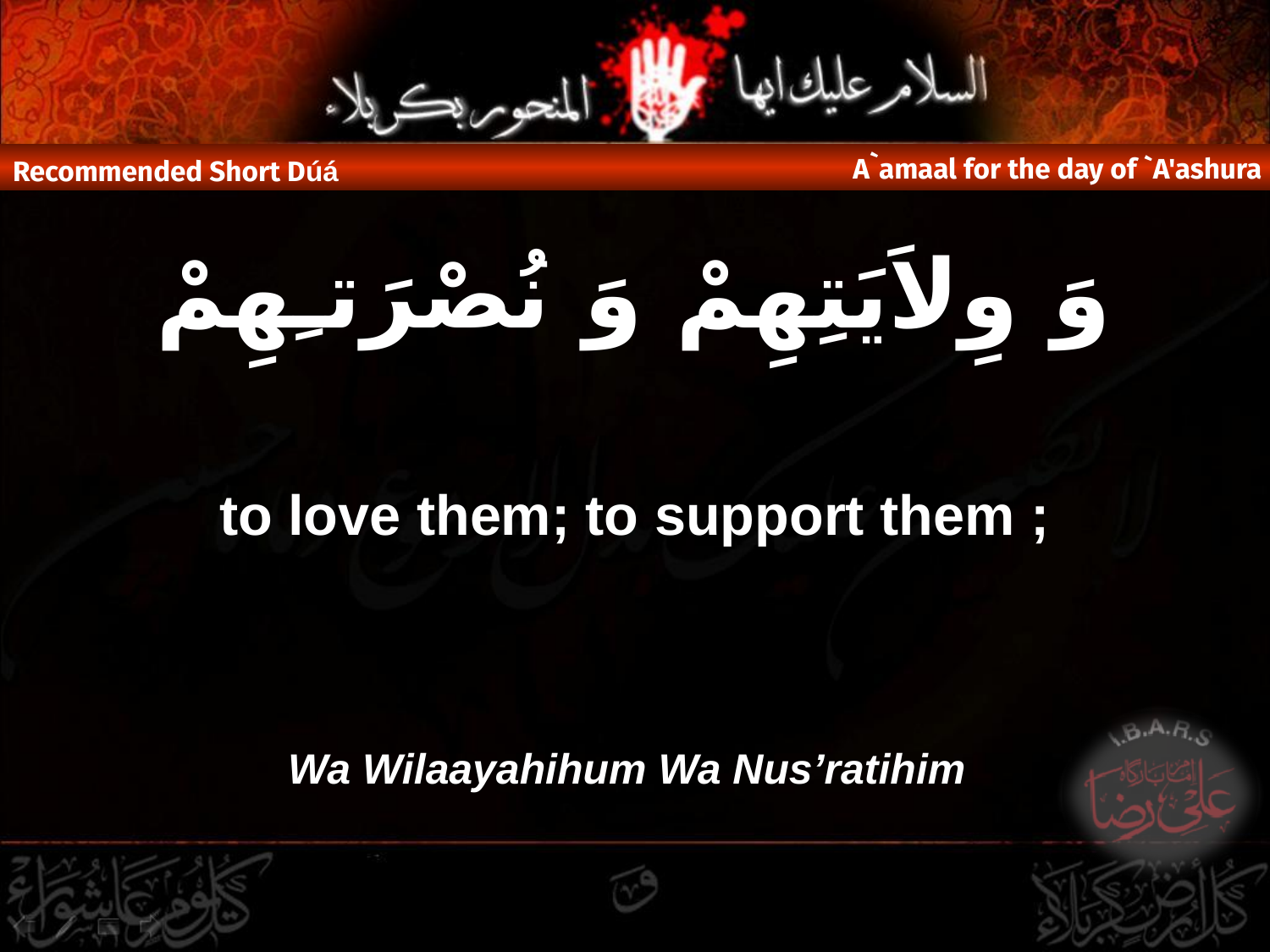

A`amaal for the day of `A'ashura
Recommended Short Dúá
وَ وِلاَيَتِهِمْ وَ نُصْرَتـِهِمْ
to love them; to support them ;
Wa Wilaayahihum Wa Nus’ratihim